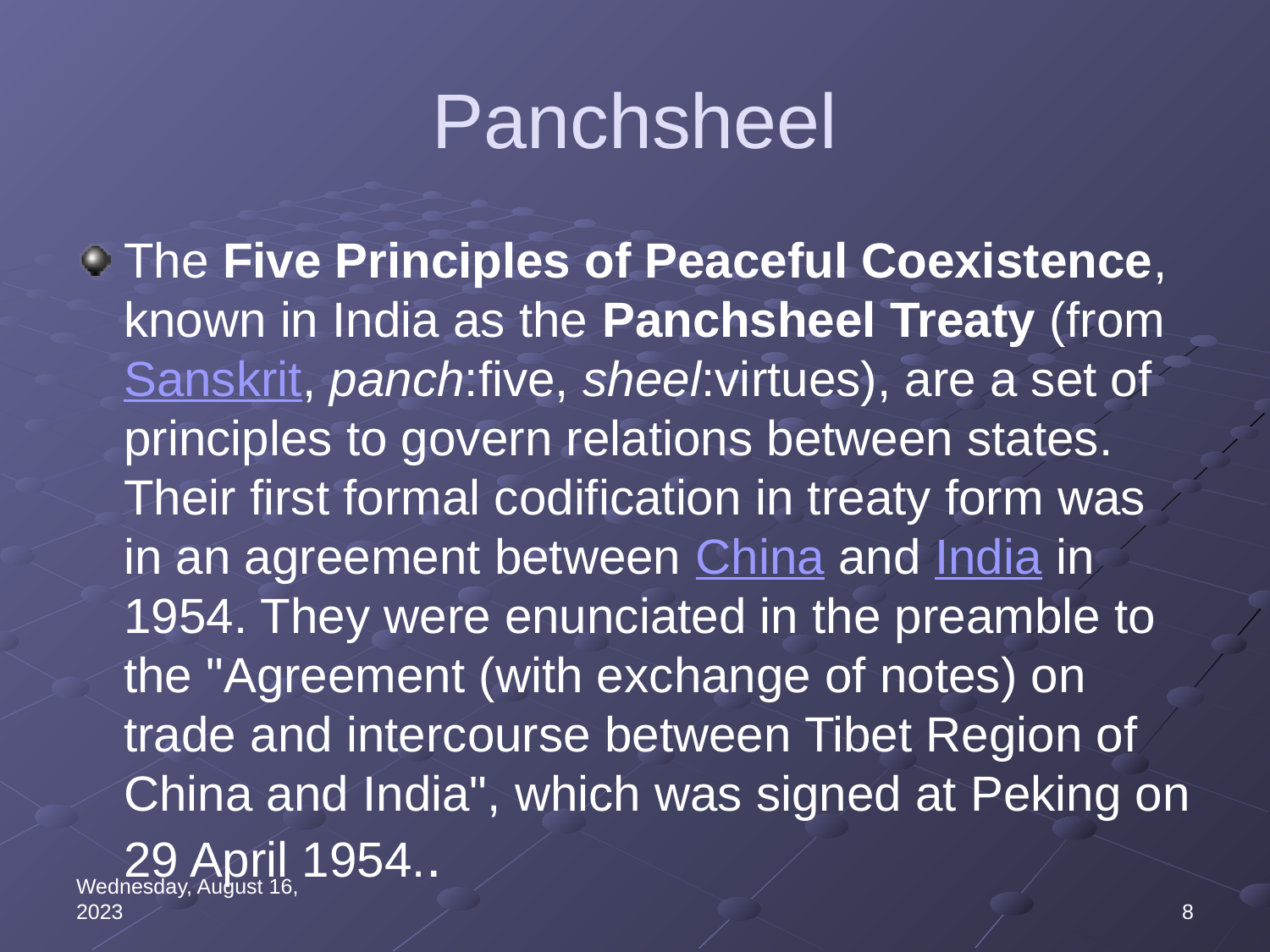

# Panchsheel
The Five Principles of Peaceful Coexistence, known in India as the Panchsheel Treaty (from Sanskrit, panch:five, sheel:virtues), are a set of principles to govern relations between states. Their first formal codification in treaty form was in an agreement between China and India in 1954. They were enunciated in the preamble to the "Agreement (with exchange of notes) on trade and intercourse between Tibet Region of China and India", which was signed at Peking on 29 April 1954..

Wednesday, August 16, 2023

8